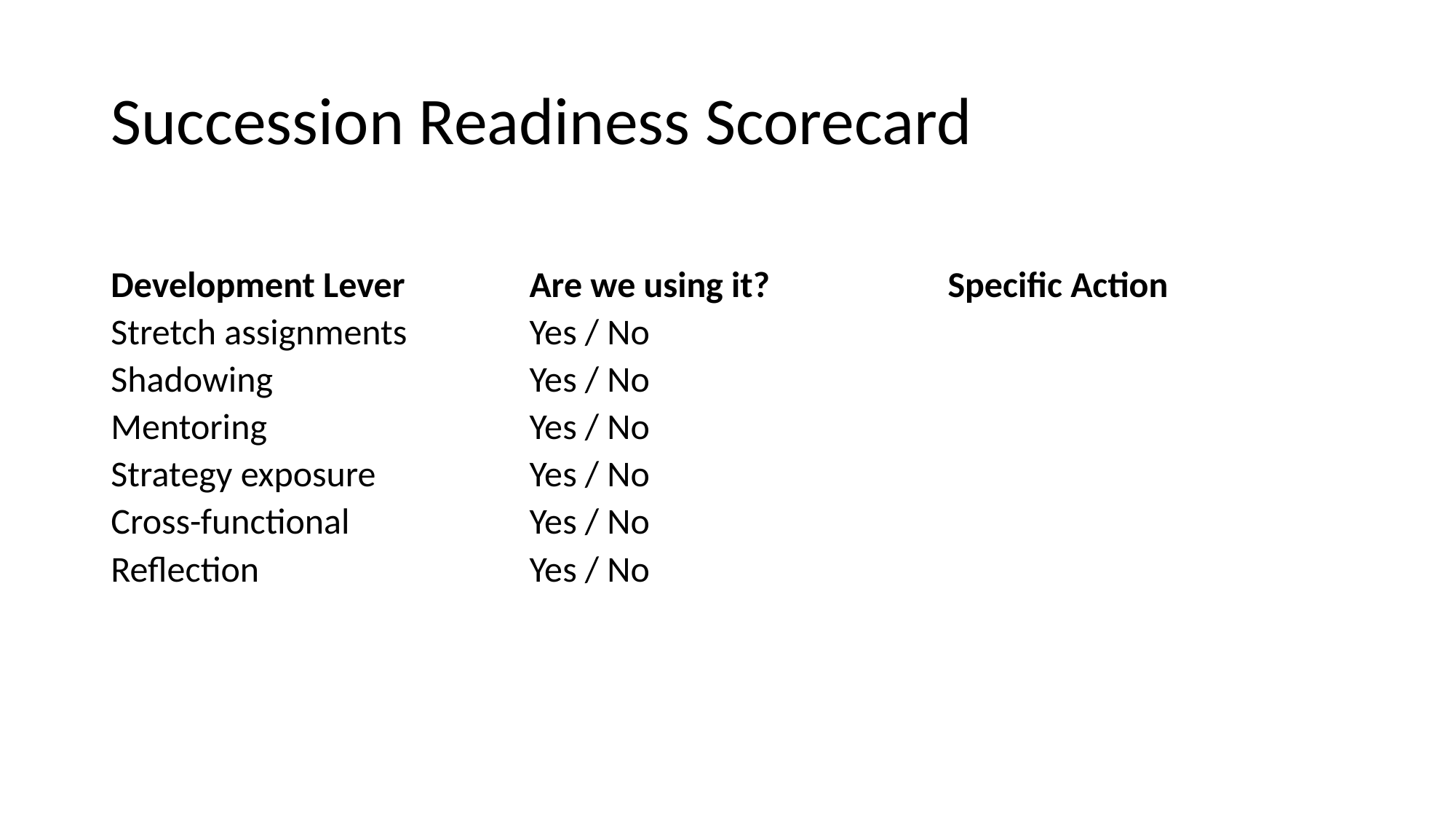

# Succession Readiness Scorecard
| Development Lever | Are we using it? | Specific Action |
| --- | --- | --- |
| Stretch assignments | Yes / No |  |
| Shadowing | Yes / No |  |
| Mentoring | Yes / No |  |
| Strategy exposure | Yes / No |  |
| Cross-functional | Yes / No |  |
| Reflection | Yes / No |  |